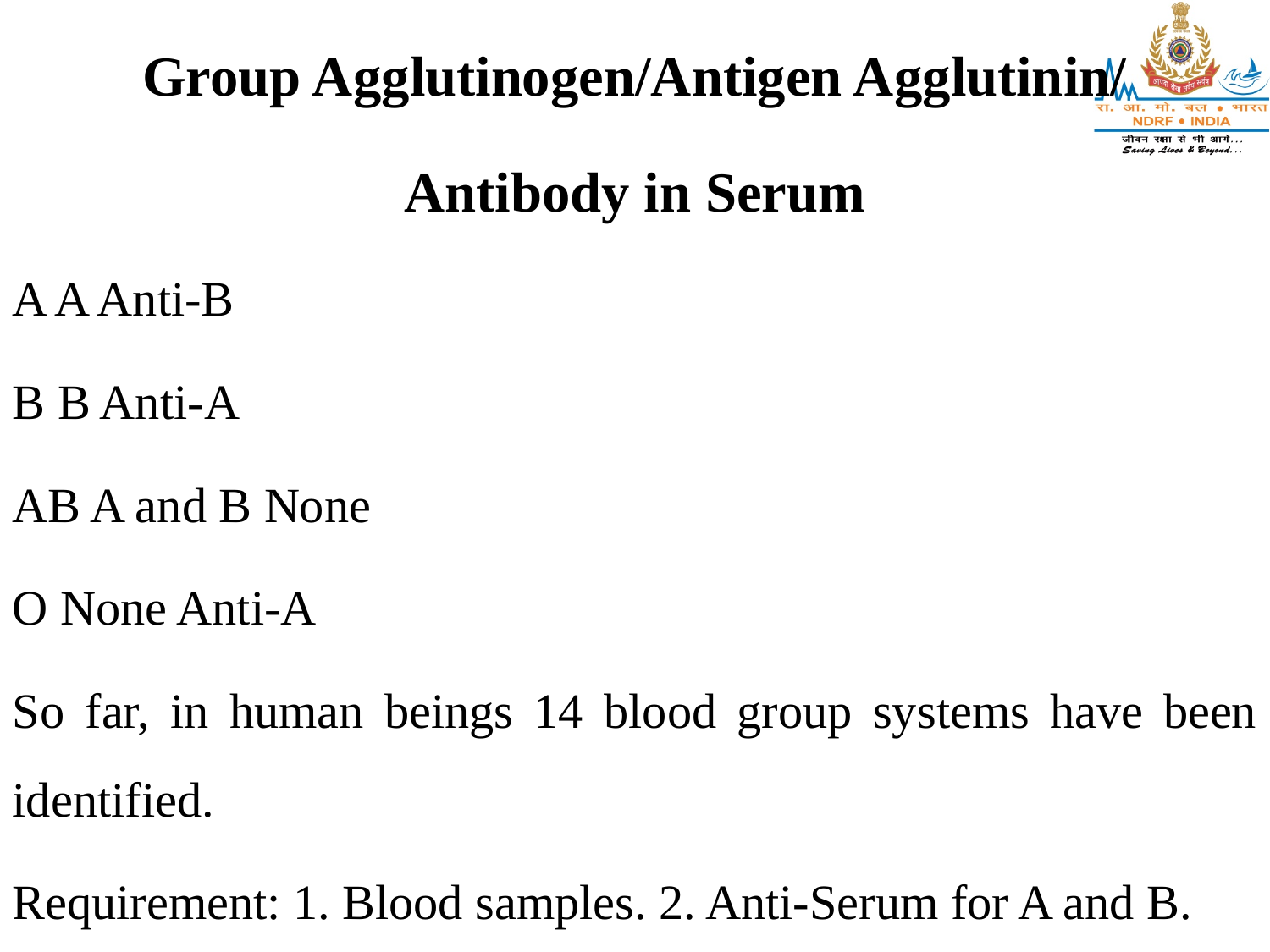

Group Agglutinogen/Antigen Agglutinin/
Antibody in Serum
A A Anti-B
B B Anti-A
AB A and B None
O None Anti-A
So far, in human beings 14 blood group systems have been identified.
Requirement: 1. Blood samples. 2. Anti-Serum for A and B.